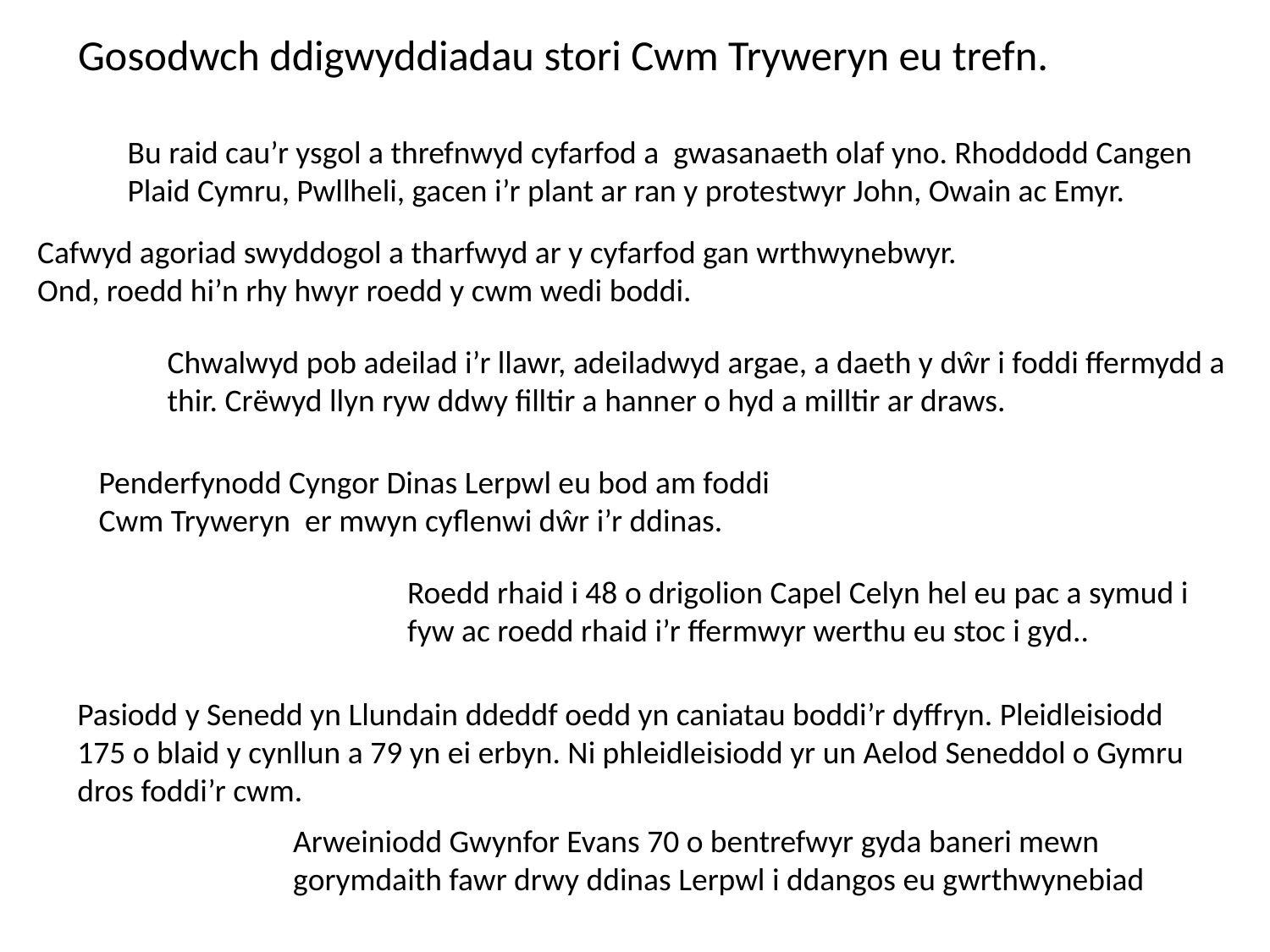

# Gosodwch ddigwyddiadau stori Cwm Tryweryn eu trefn.
Bu raid cau’r ysgol a threfnwyd cyfarfod a  gwasanaeth olaf yno. Rhoddodd Cangen Plaid Cymru, Pwllheli, gacen i’r plant ar ran y protestwyr John, Owain ac Emyr.
Cafwyd agoriad swyddogol a tharfwyd ar y cyfarfod gan wrthwynebwyr. Ond, roedd hi’n rhy hwyr roedd y cwm wedi boddi.
Chwalwyd pob adeilad i’r llawr, adeiladwyd argae, a daeth y dŵr i foddi ffermydd a thir. Crёwyd llyn ryw ddwy filltir a hanner o hyd a milltir ar draws.
Penderfynodd Cyngor Dinas Lerpwl eu bod am foddi Cwm Tryweryn  er mwyn cyflenwi dŵr i’r ddinas.
Roedd rhaid i 48 o drigolion Capel Celyn hel eu pac a symud i fyw ac roedd rhaid i’r ffermwyr werthu eu stoc i gyd..
Pasiodd y Senedd yn Llundain ddeddf oedd yn caniatau boddi’r dyffryn. Pleidleisiodd 175 o blaid y cynllun a 79 yn ei erbyn. Ni phleidleisiodd yr un Aelod Seneddol o Gymru dros foddi’r cwm.
Arweiniodd Gwynfor Evans 70 o bentrefwyr gyda baneri mewn gorymdaith fawr drwy ddinas Lerpwl i ddangos eu gwrthwynebiad